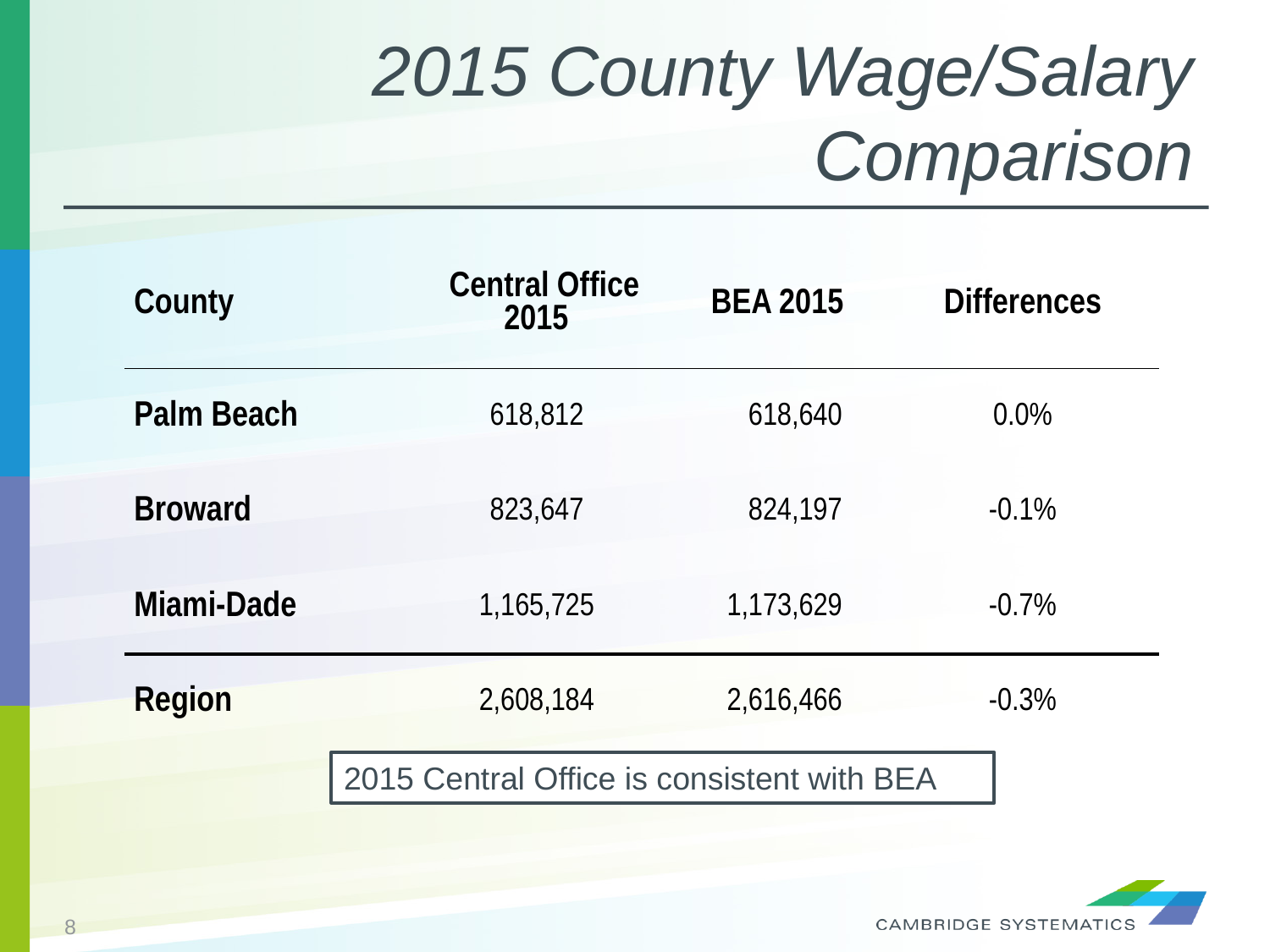

# 2015 County Wage/Salary Comparison
| County | Central Office 2015 | BEA 2015 | Differences |
| --- | --- | --- | --- |
| Palm Beach | 618,812 | 618,640 | 0.0% |
| Broward | 823,647 | 824,197 | -0.1% |
| Miami-Dade | 1,165,725 | 1,173,629 | -0.7% |
| Region | 2,608,184 | 2,616,466 | -0.3% |
2015 Central Office is consistent with BEA
8